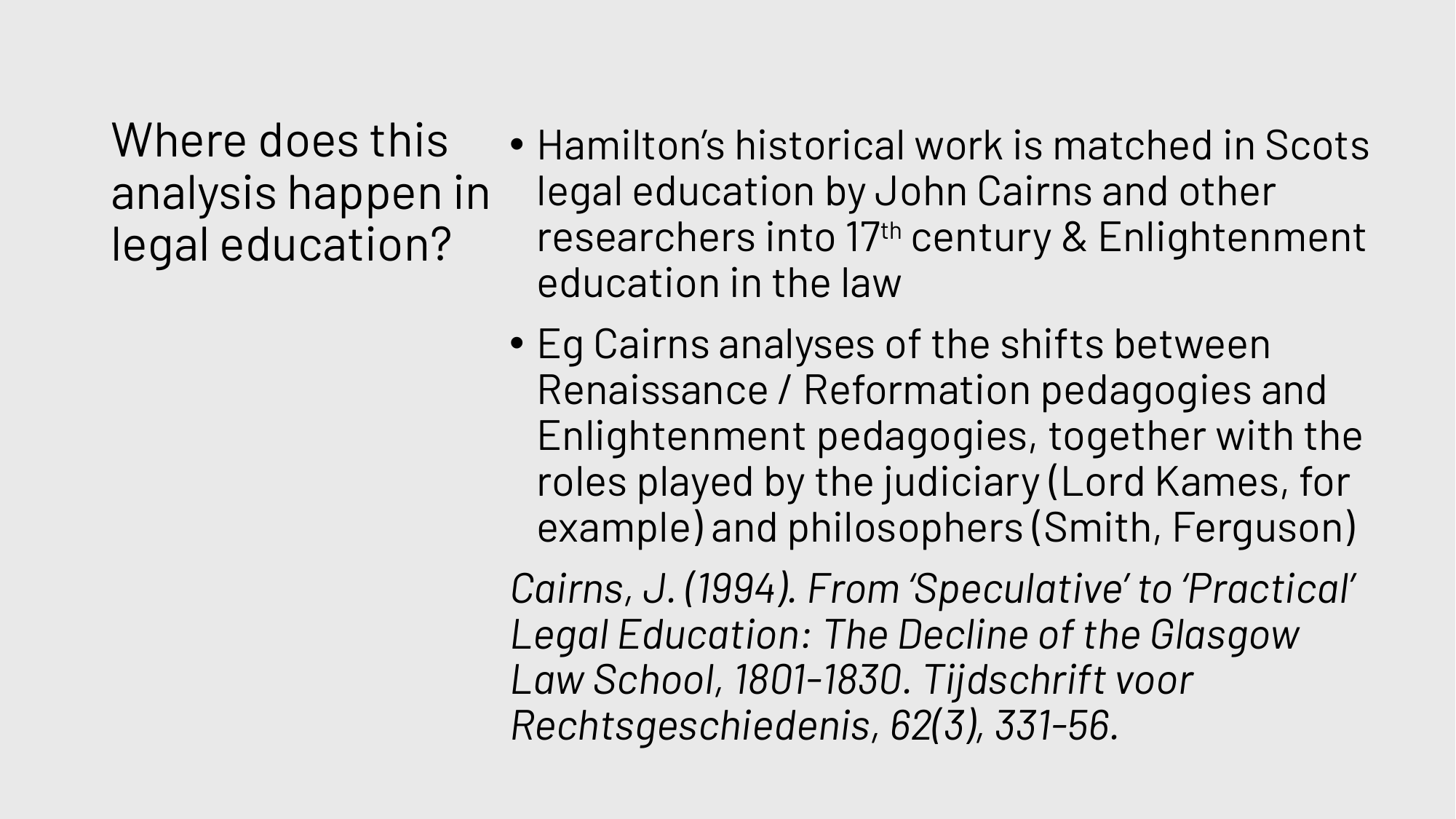

# Where does this analysis happen in legal education?
Hamilton’s historical work is matched in Scots legal education by John Cairns and other researchers into 17th century & Enlightenment education in the law
Eg Cairns analyses of the shifts between Renaissance / Reformation pedagogies and Enlightenment pedagogies, together with the roles played by the judiciary (Lord Kames, for example) and philosophers (Smith, Ferguson)
Cairns, J. (1994). From ‘Speculative’ to ‘Practical’ Legal Education: The Decline of the Glasgow Law School, 1801-1830. Tijdschrift voor Rechtsgeschiedenis, 62(3), 331-56.